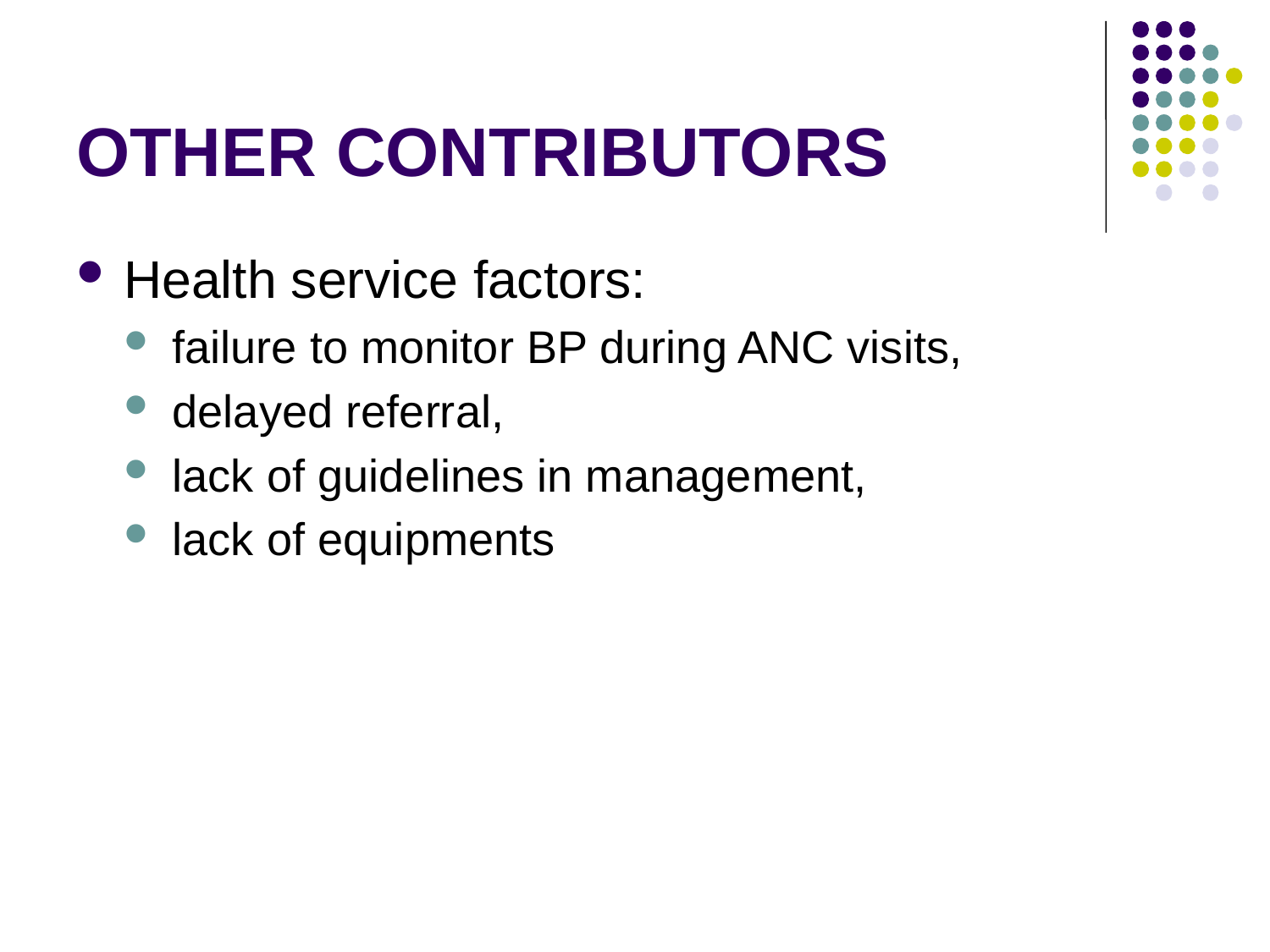

# OTHER CONTRIBUTORS
Health service factors:
failure to monitor BP during ANC visits,
delayed referral,
lack of guidelines in management,
lack of equipments